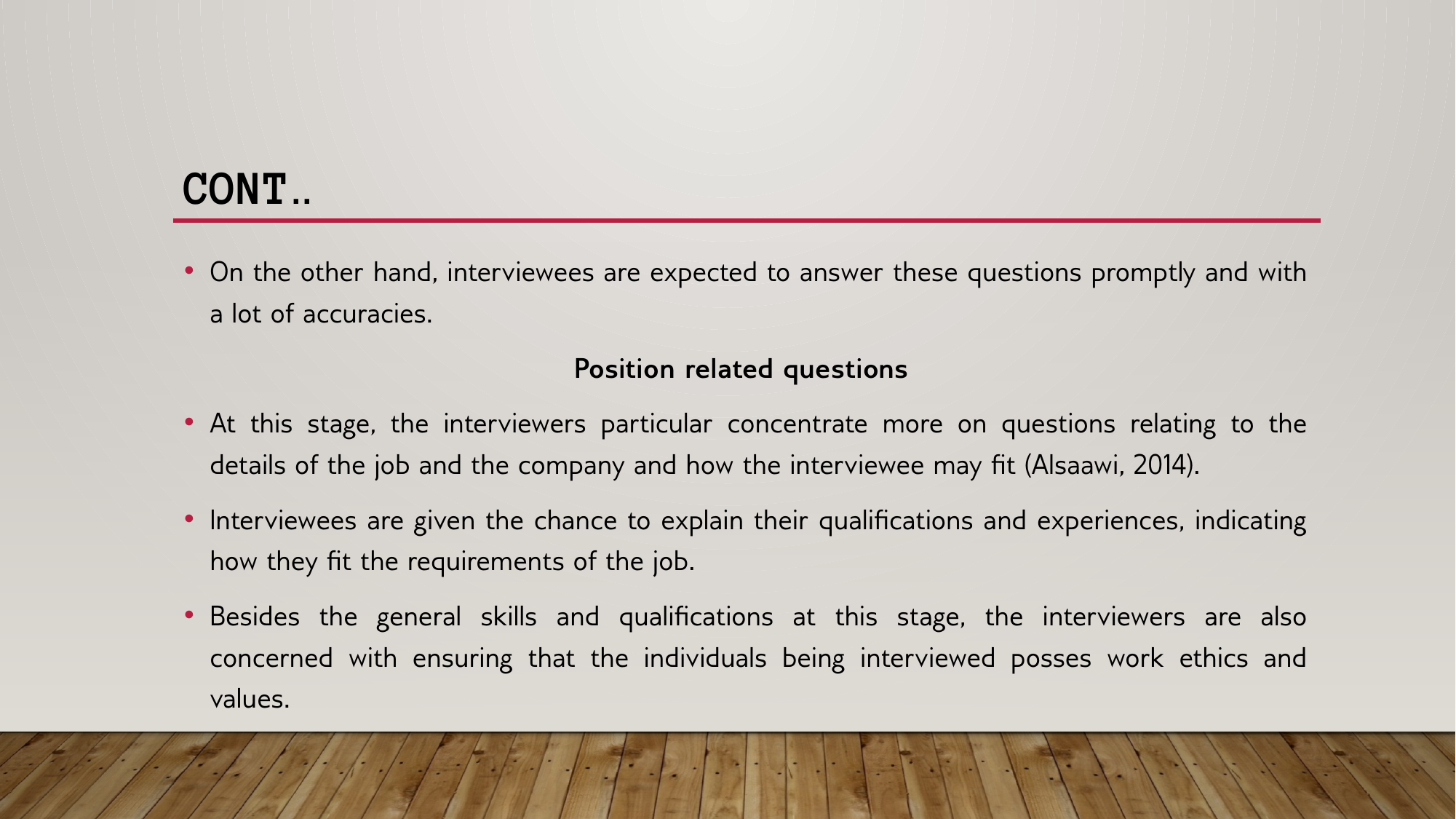

# Cont..
On the other hand, interviewees are expected to answer these questions promptly and with a lot of accuracies.
Position related questions
At this stage, the interviewers particular concentrate more on questions relating to the details of the job and the company and how the interviewee may fit (Alsaawi, 2014).
Interviewees are given the chance to explain their qualifications and experiences, indicating how they fit the requirements of the job.
Besides the general skills and qualifications at this stage, the interviewers are also concerned with ensuring that the individuals being interviewed posses work ethics and values.